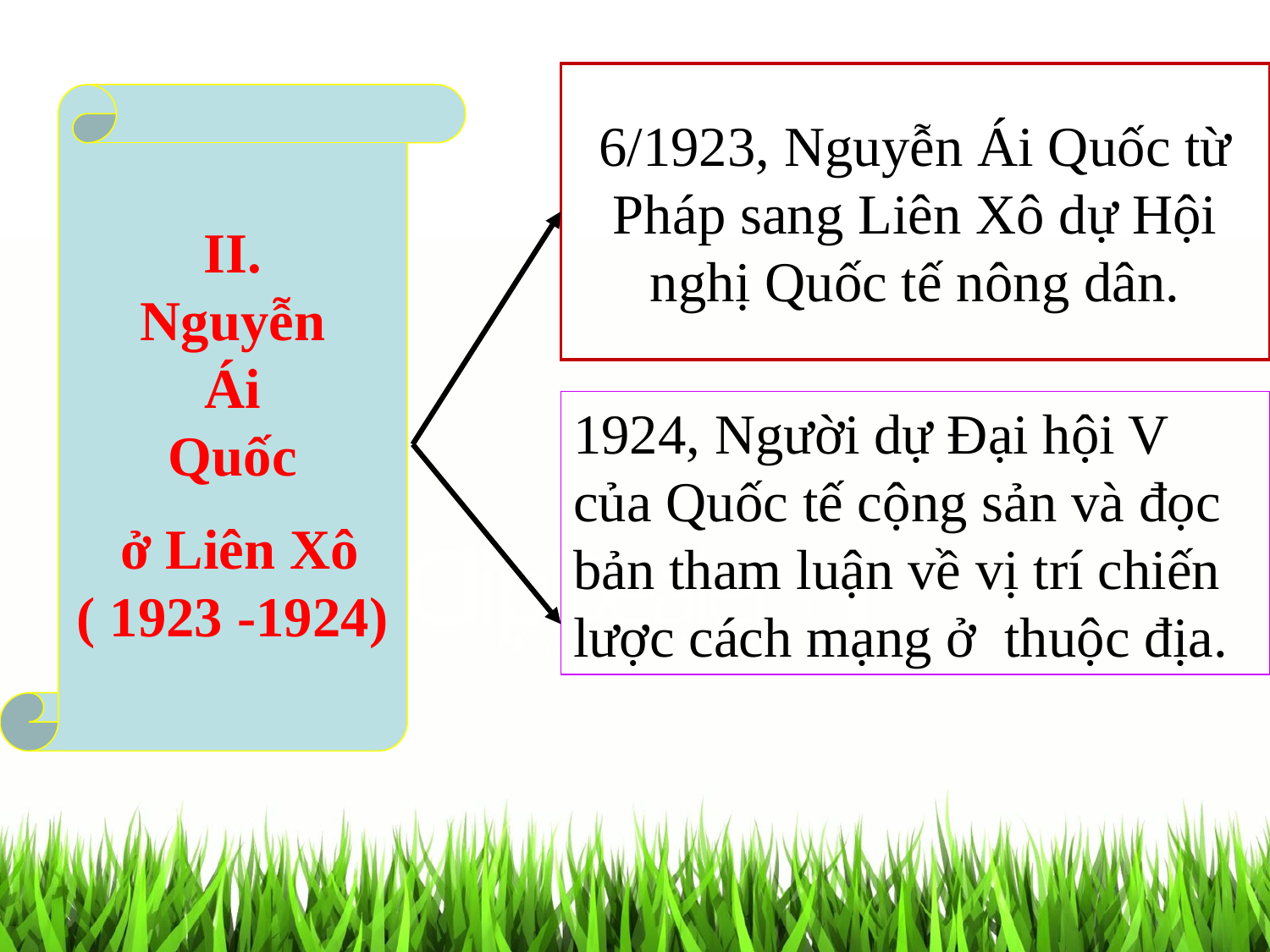

# 6/1923, Nguyễn Ái Quốc từ Pháp sang Liên Xô dự Hội nghị Quốc tế nông dân.
II.
Nguyễn
 Ái
Quốc

 ở Liên Xô
( 1923 -1924)

1924, Người dự Đại hội V của Quốc tế cộng sản và đọc bản tham luận về vị trí chiến lược cách mạng ở  thuộc địa.